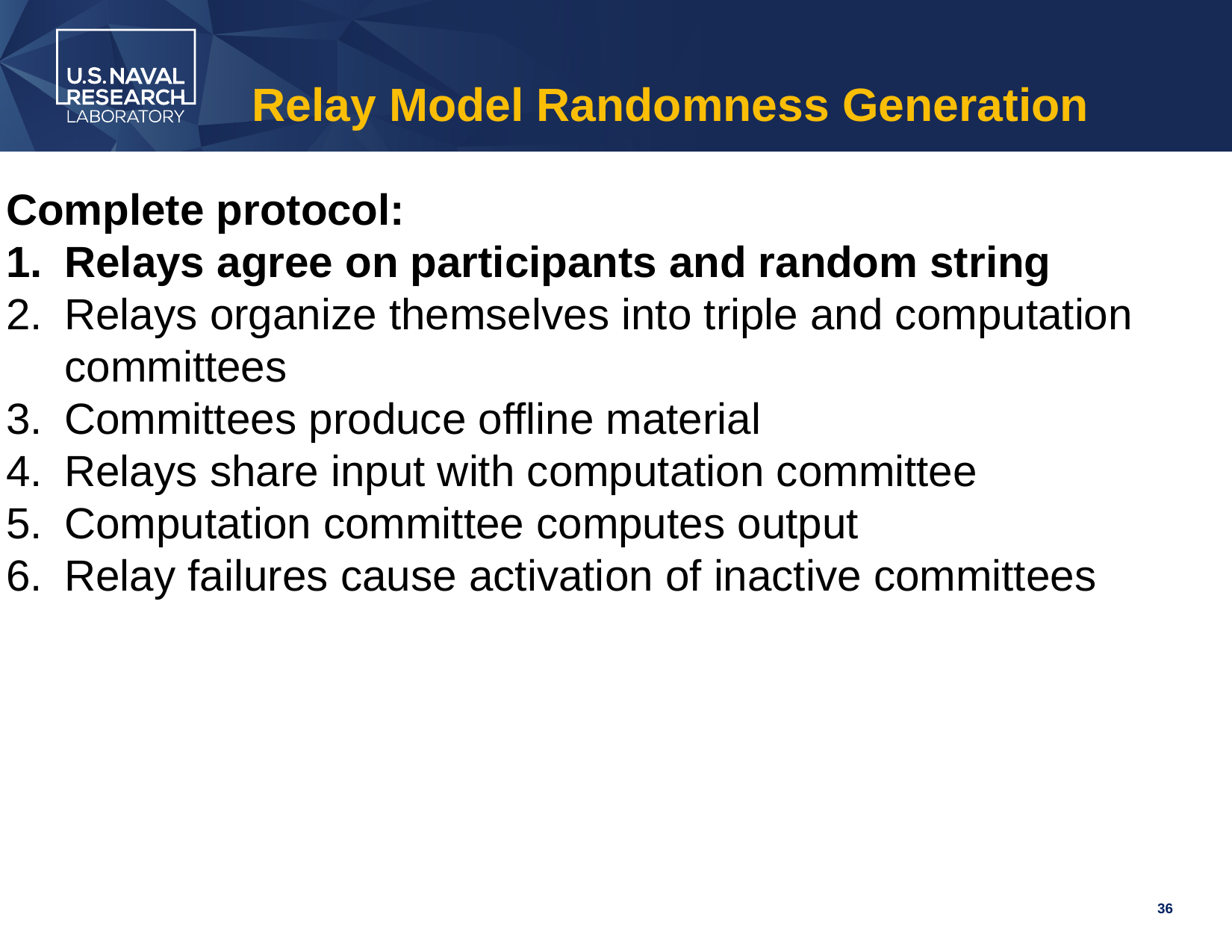

# Relay Model Randomness Generation
Complete protocol:
Relays agree on participants and random string
Relays organize themselves into triple and computation committees
Committees produce offline material
Relays share input with computation committee
Computation committee computes output
Relay failures cause activation of inactive committees
36